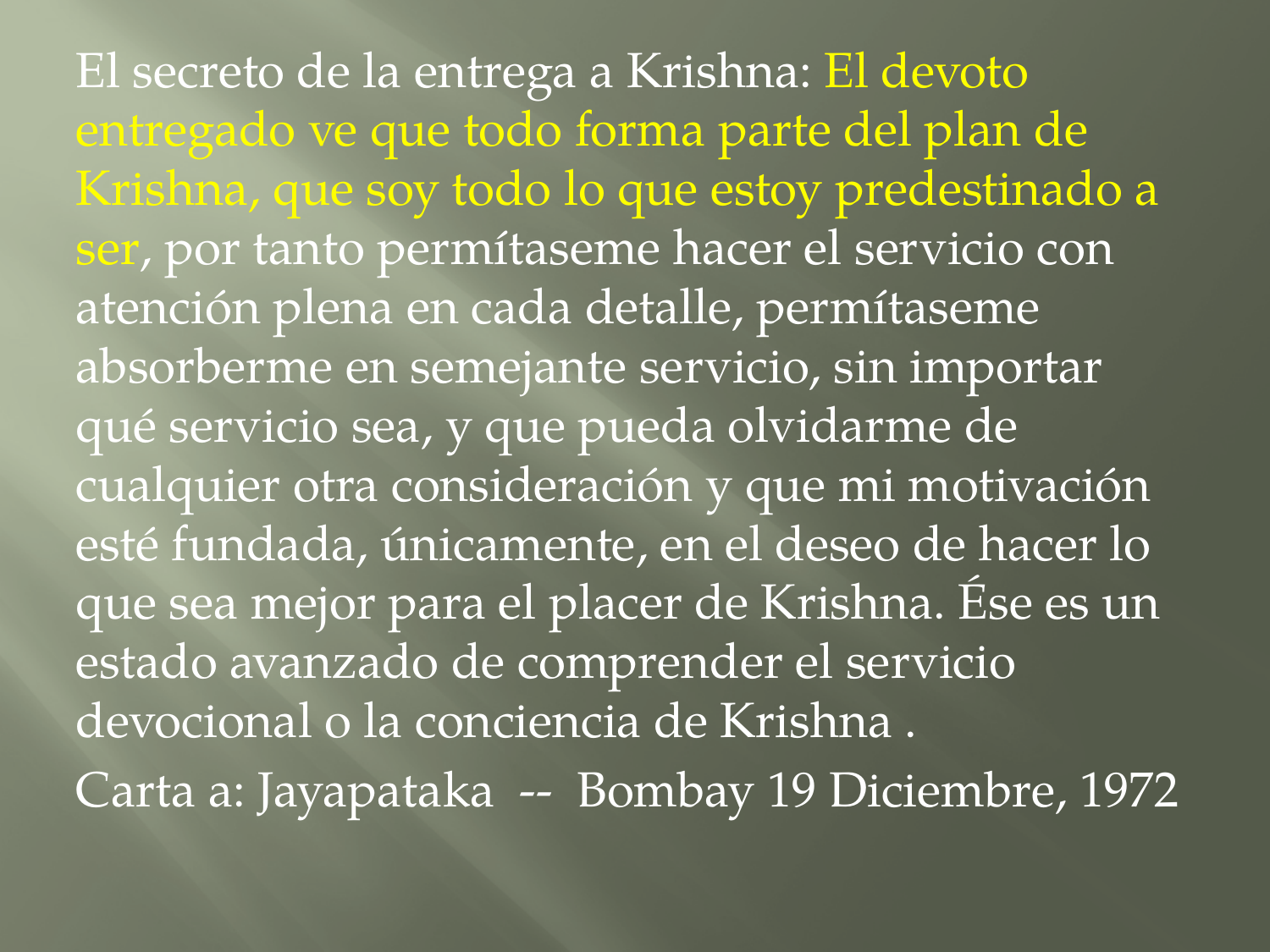

El secreto de la entrega a Krishna: El devoto entregado ve que todo forma parte del plan de Krishna, que soy todo lo que estoy predestinado a ser, por tanto permítaseme hacer el servicio con atención plena en cada detalle, permítaseme absorberme en semejante servicio, sin importar qué servicio sea, y que pueda olvidarme de cualquier otra consideración y que mi motivación esté fundada, únicamente, en el deseo de hacer lo que sea mejor para el placer de Krishna. Ése es un estado avanzado de comprender el servicio devocional o la conciencia de Krishna .
Carta a: Jayapataka  --  Bombay 19 Diciembre, 1972